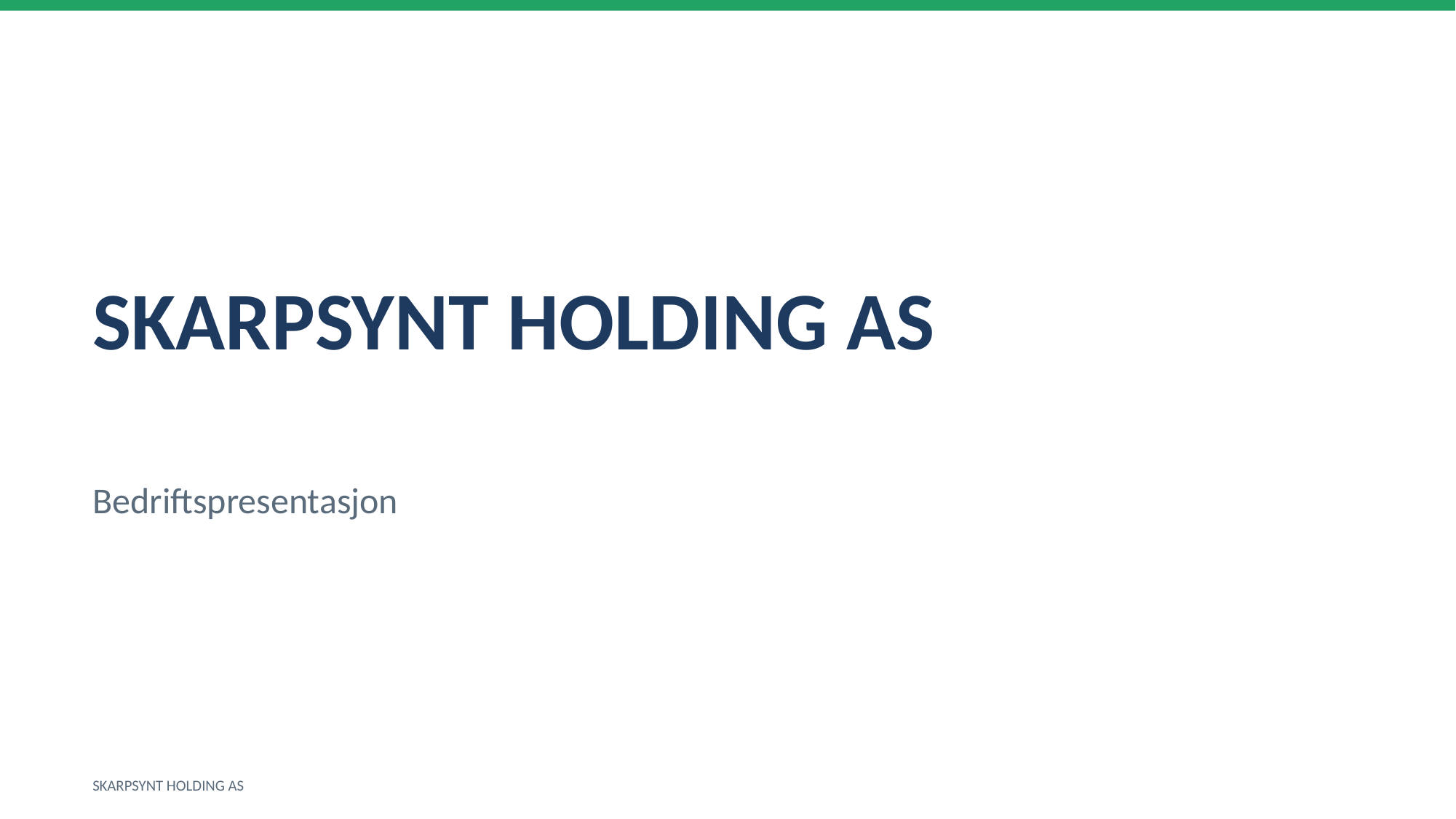

SKARPSYNT HOLDING AS
Bedriftspresentasjon
SKARPSYNT HOLDING AS